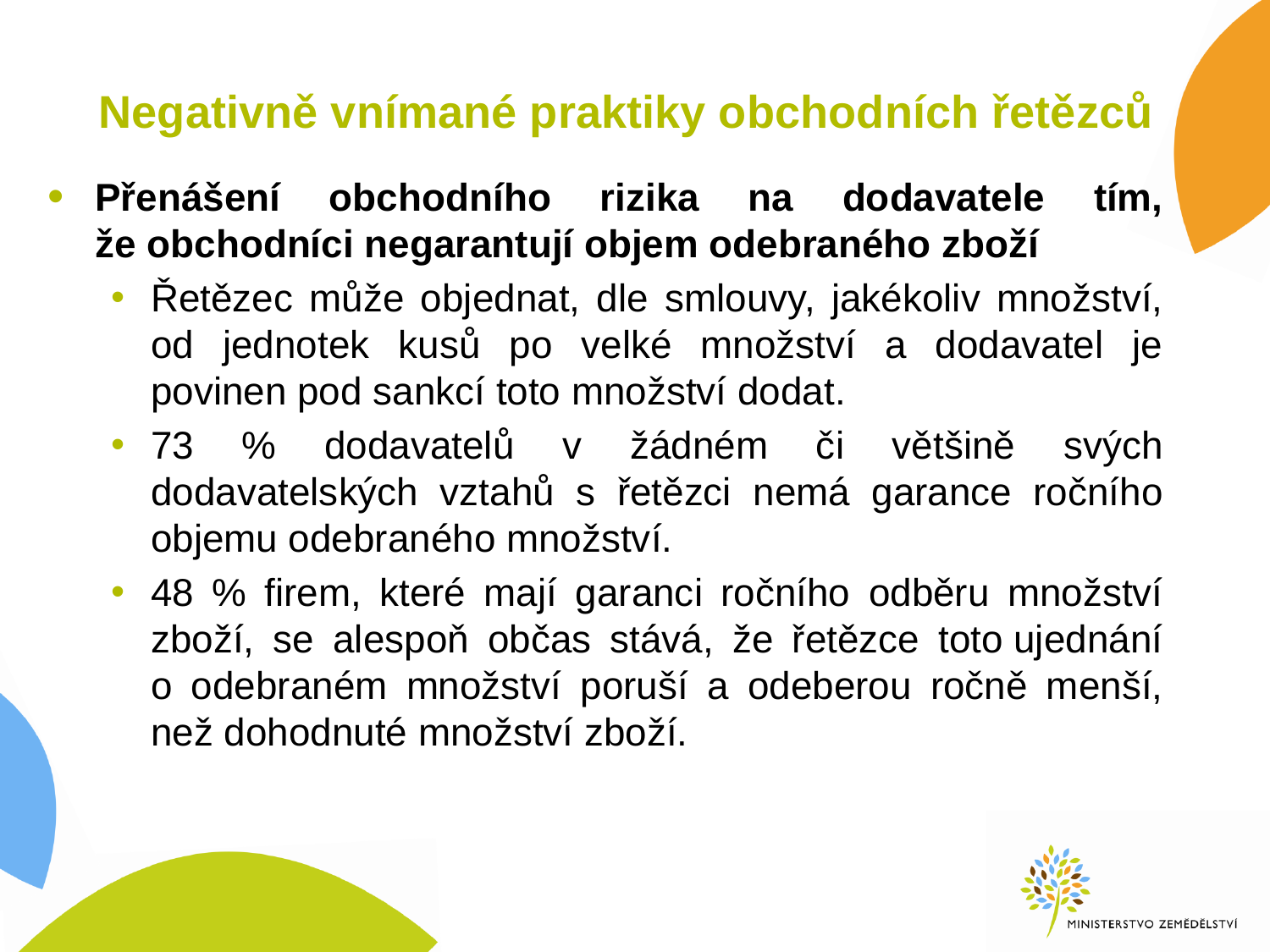

# Negativně vnímané praktiky obchodních řetězců
Přenášení obchodního rizika na dodavatele tím,
že obchodníci negarantují objem odebraného zboží
Řetězec může objednat, dle smlouvy, jakékoliv množství, od jednotek kusů po velké množství a dodavatel je povinen pod sankcí toto množství dodat.
73 % dodavatelů v žádném či většině svých dodavatelských vztahů s řetězci nemá garance ročního objemu odebraného množství.
48 % firem, které mají garanci ročního odběru množství zboží, se alespoň občas stává, že řetězce toto ujednání
o odebraném množství poruší a odeberou ročně menší, než dohodnuté množství zboží.